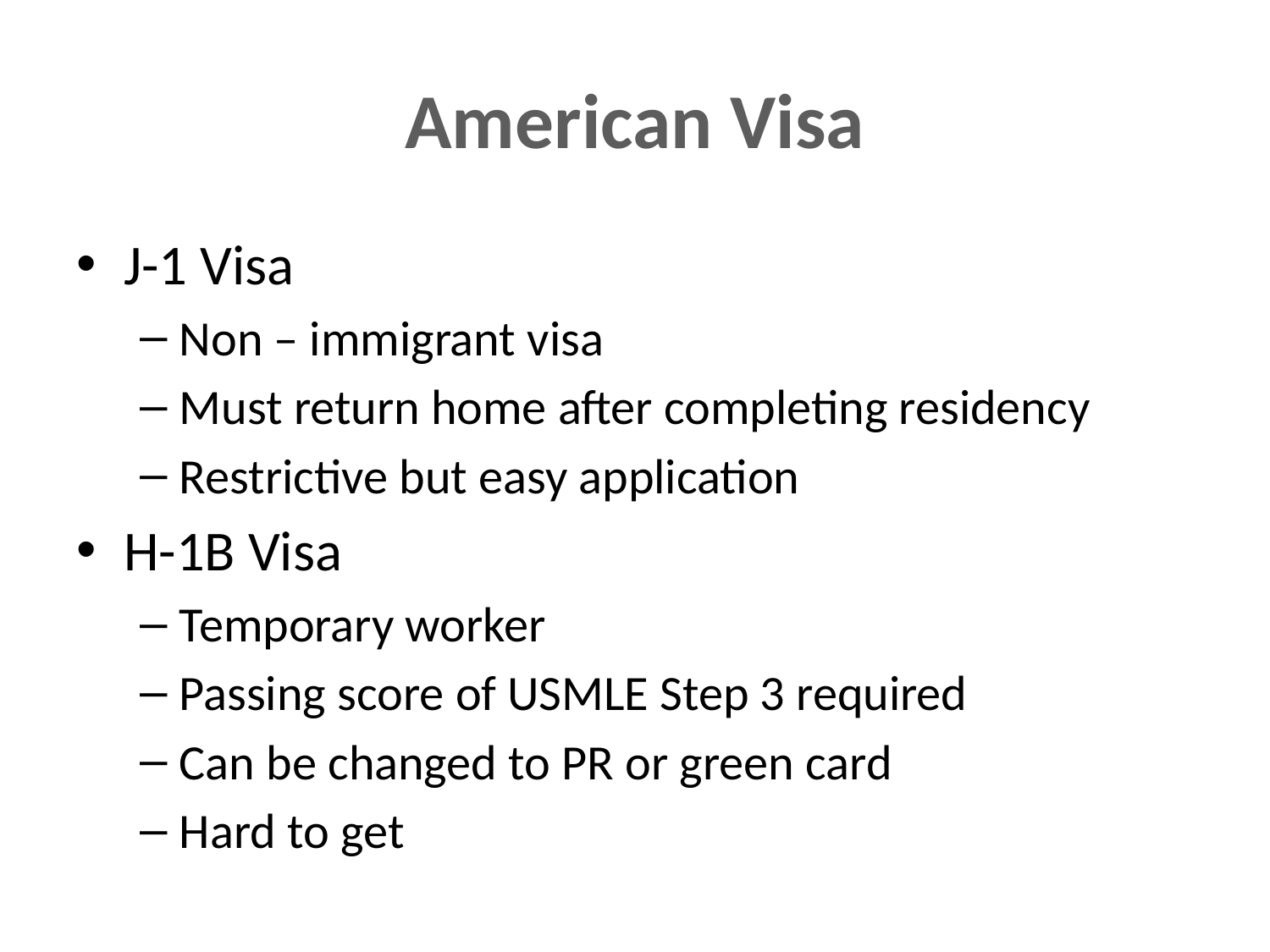

# American Visa
J-1 Visa
Non – immigrant visa
Must return home after completing residency
Restrictive but easy application
H-1B Visa
Temporary worker
Passing score of USMLE Step 3 required
Can be changed to PR or green card
Hard to get